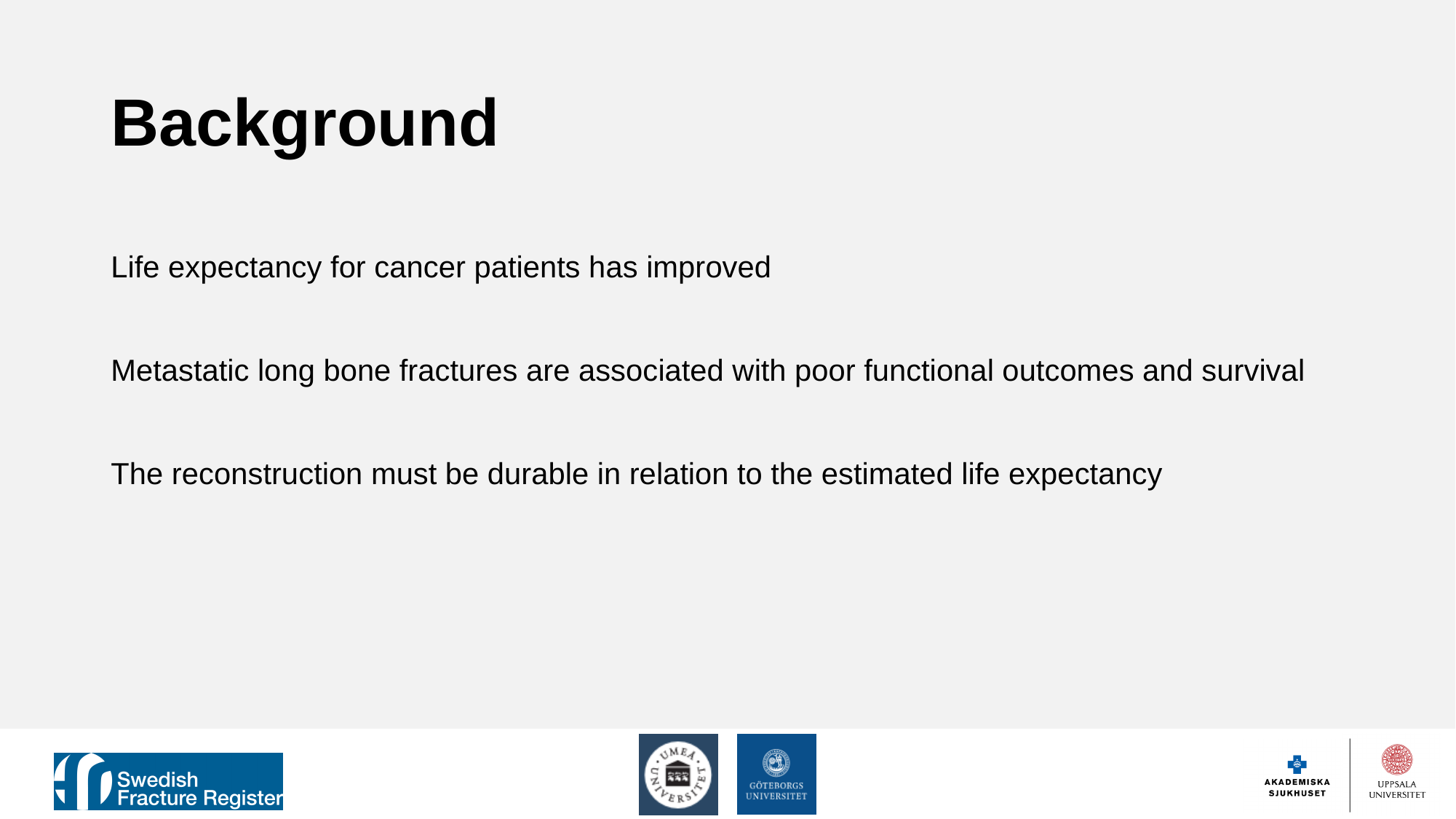

# Background
Life expectancy for cancer patients has improved

Metastatic long bone fractures are associated with poor functional outcomes and survival

The reconstruction must be durable in relation to the estimated life expectancy